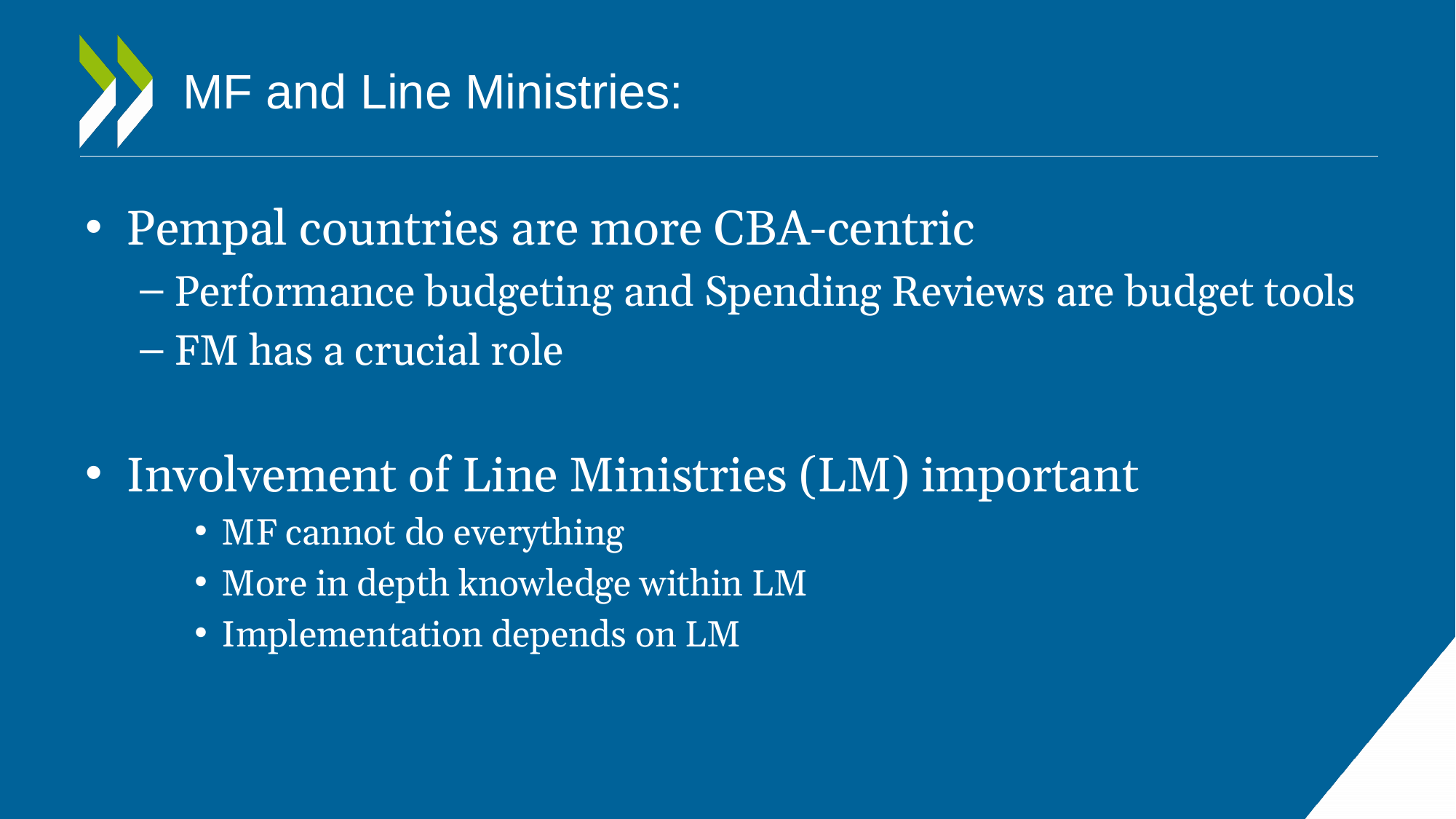

# MF and Line Ministries:
Pempal countries are more CBA-centric
Performance budgeting and Spending Reviews are budget tools
FM has a crucial role

Involvement of Line Ministries (LM) important
MF cannot do everything
More in depth knowledge within LM
Implementation depends on LM